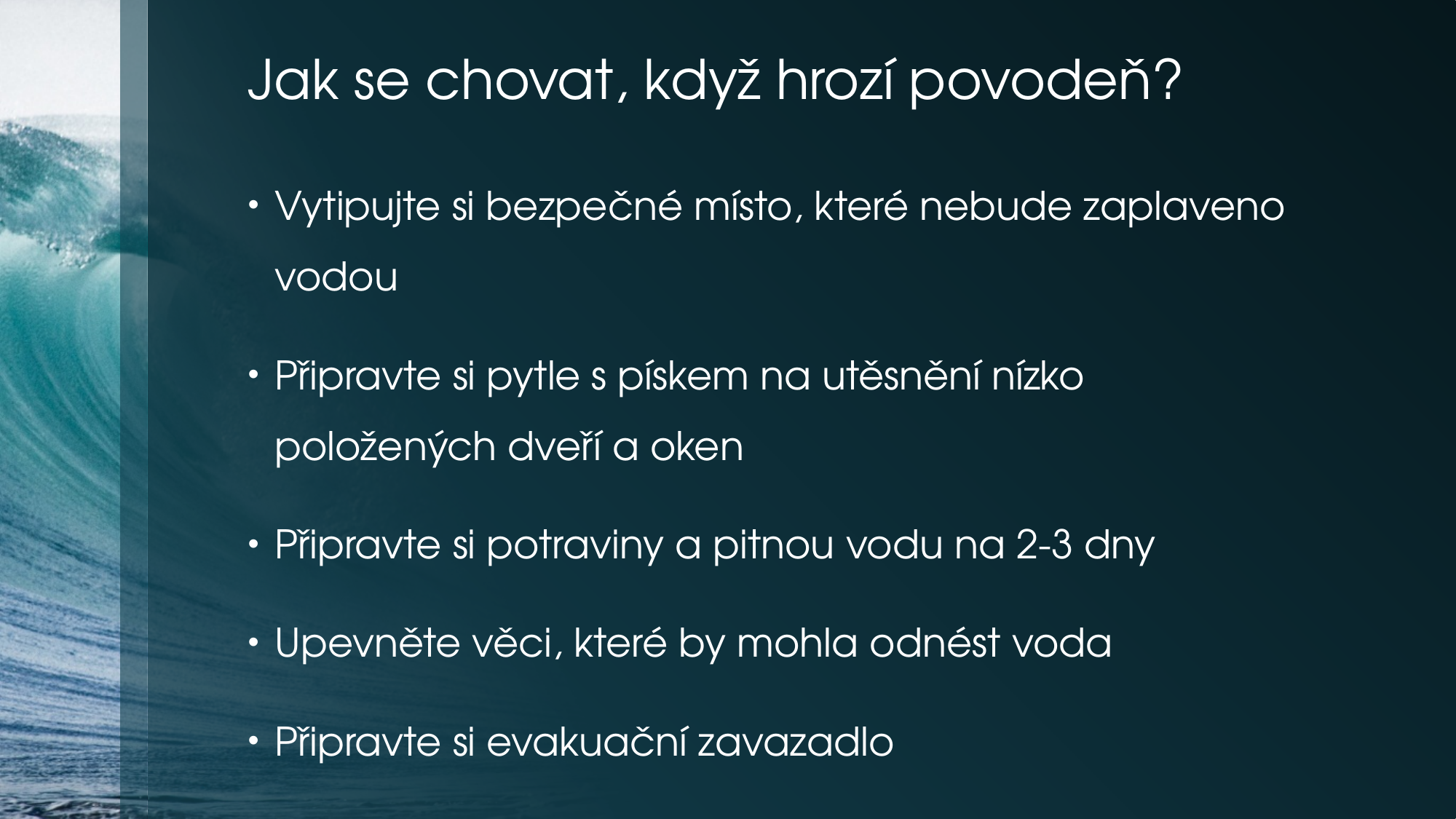

# Jak se chovat, když hrozí povodeň?
Vytipujte si bezpečné místo, které nebude zaplaveno vodou
Připravte si pytle s pískem na utěsnění nízko položených dveří a oken
Připravte si potraviny a pitnou vodu na 2-3 dny
Upevněte věci, které by mohla odnést voda
Připravte si evakuační zavazadlo